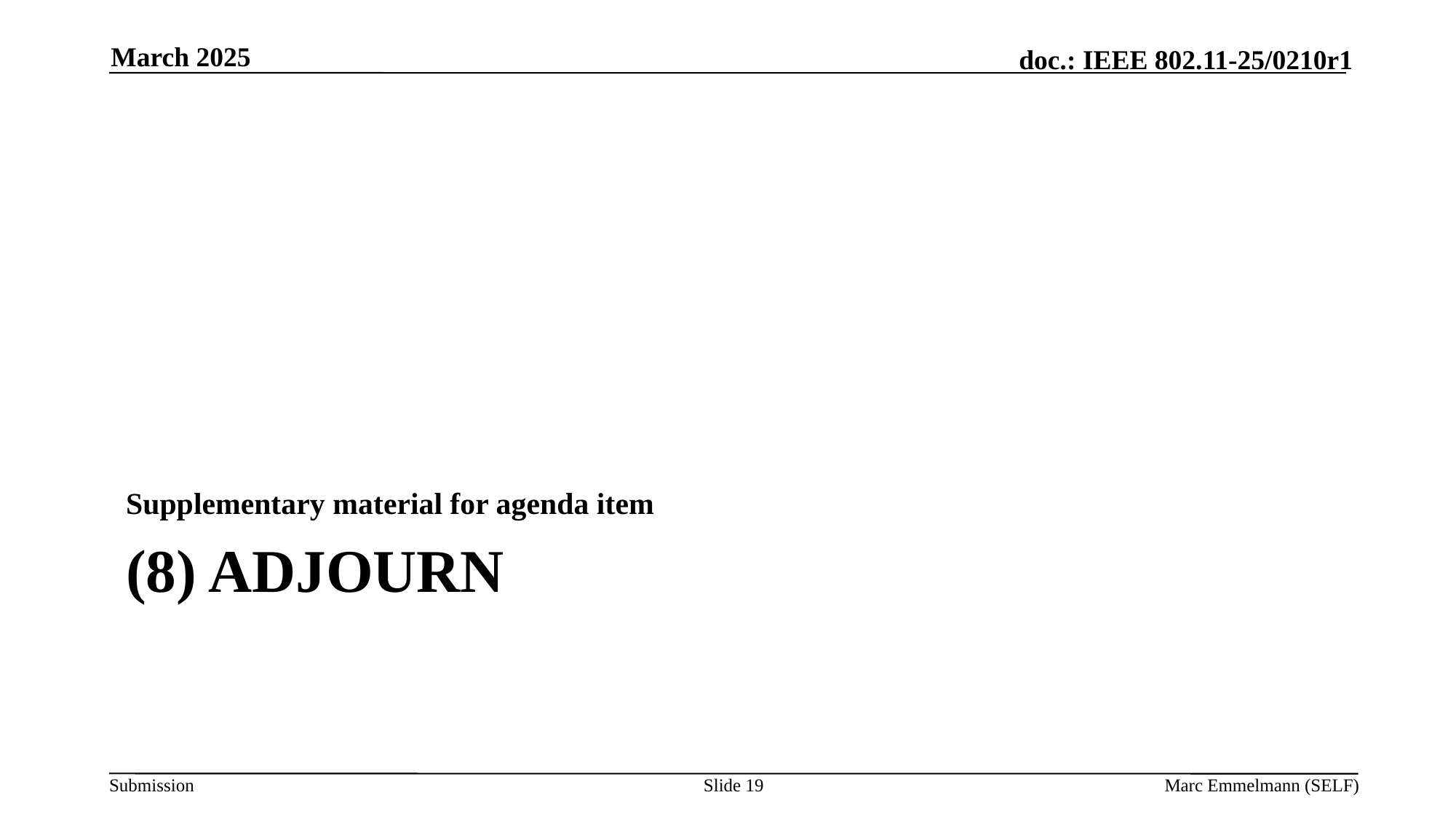

March 2025
Supplementary material for agenda item
# (8) Adjourn
Slide 19
Marc Emmelmann (SELF)